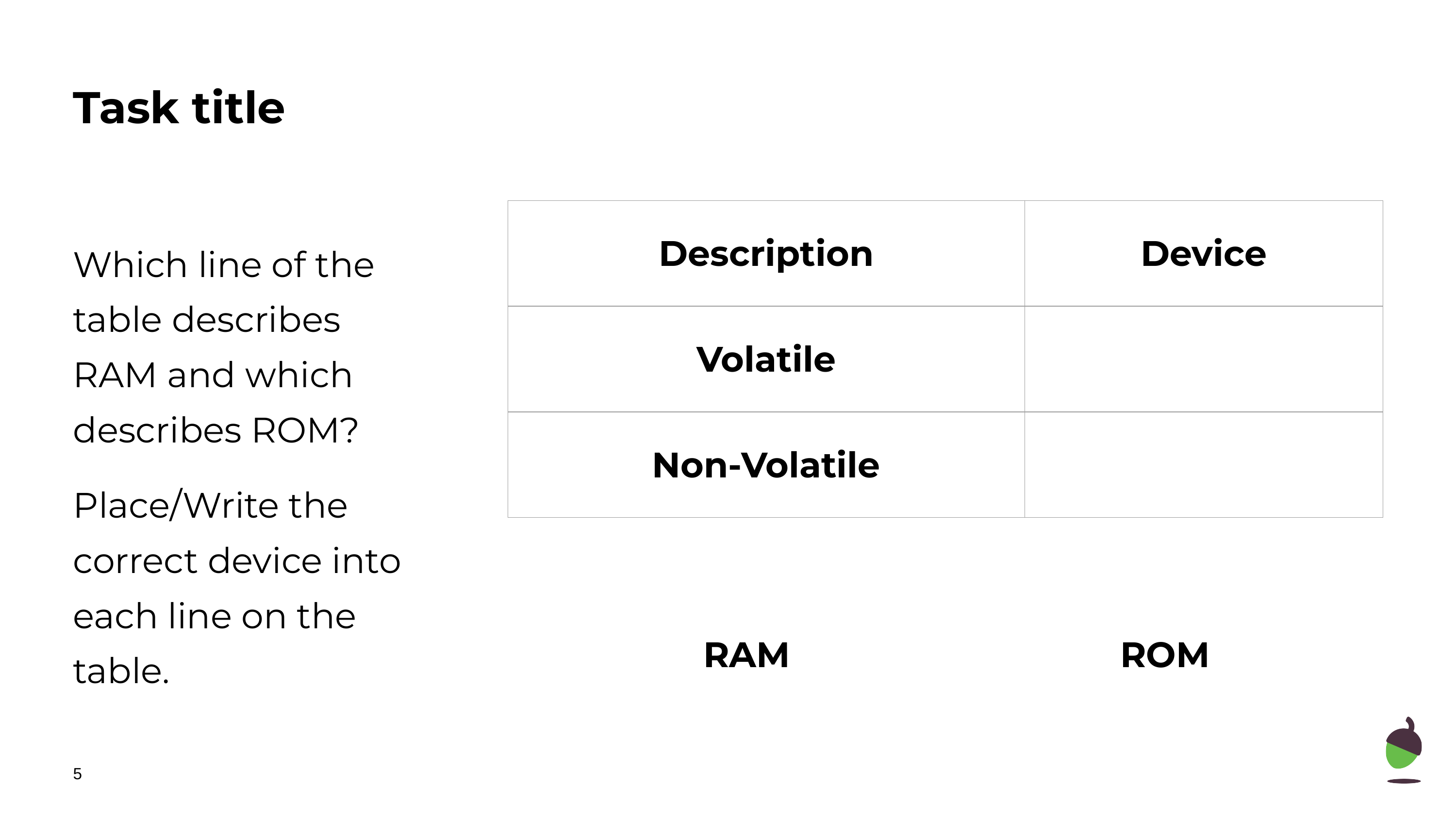

# Task title
| Description | Device |
| --- | --- |
| Volatile |  |
| Non-Volatile |  |
Which line of the table describes RAM and which describes ROM?
Place/Write the correct device into each line on the table.

RAM
ROM
5